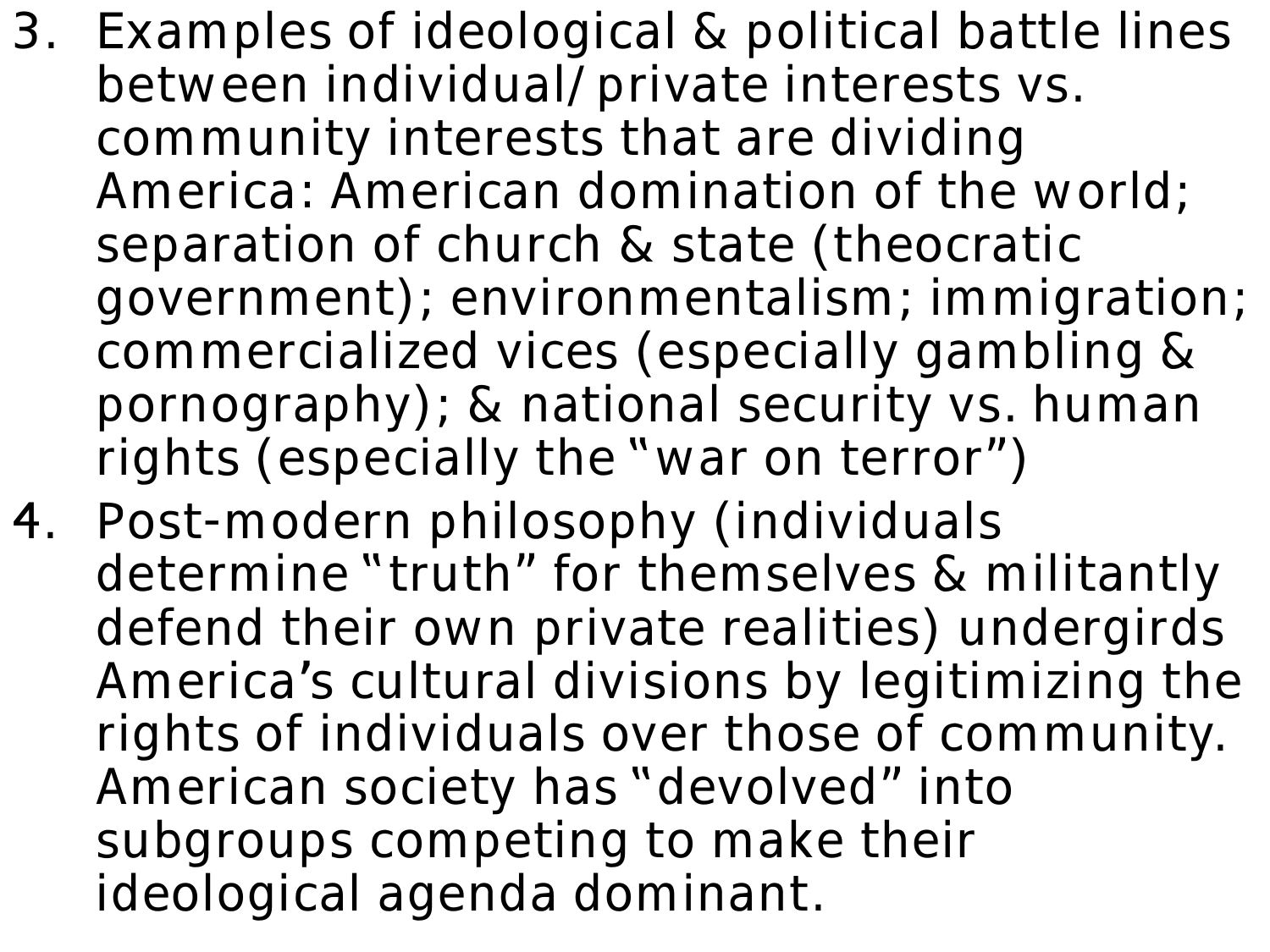

Examples of ideological & political battle lines between individual/private interests vs. community interests that are dividing America: American domination of the world; separation of church & state (theocratic government); environmentalism; immigration; commercialized vices (especially gambling & pornography); & national security vs. human rights (especially the “war on terror”)
Post-modern philosophy (individuals determine “truth” for themselves & militantly defend their own private realities) undergirds America’s cultural divisions by legitimizing the rights of individuals over those of community.  American society has “devolved” into subgroups competing to make their ideological agenda dominant.